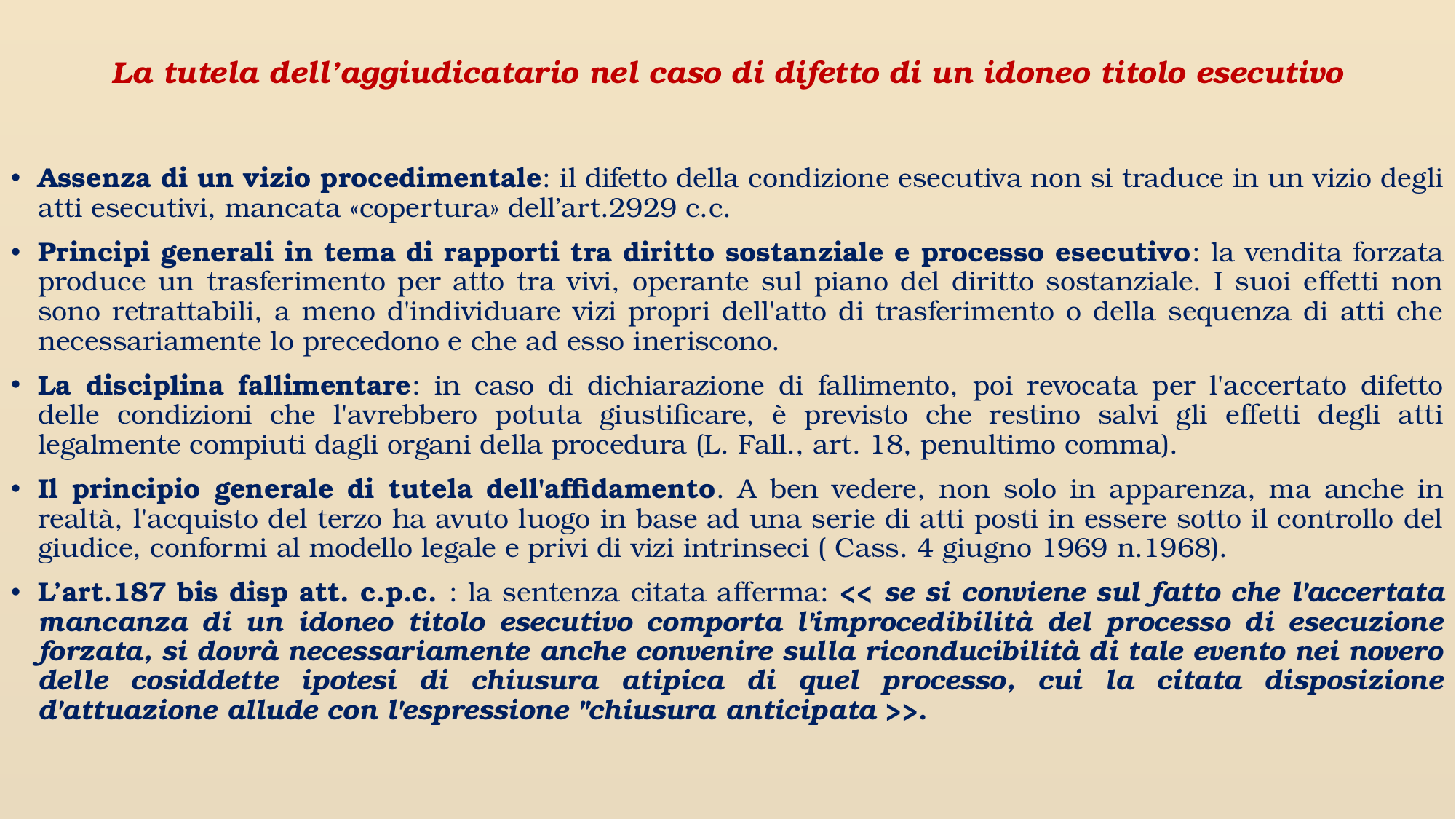

# La tutela dell’aggiudicatario nel caso di difetto di un idoneo titolo esecutivo

Assenza di un vizio procedimentale: il difetto della condizione esecutiva non si traduce in un vizio degli atti esecutivi, mancata «copertura» dell’art.2929 c.c.
Principi generali in tema di rapporti tra diritto sostanziale e processo esecutivo: la vendita forzata produce un trasferimento per atto tra vivi, operante sul piano del diritto sostanziale. I suoi effetti non sono retrattabili, a meno d'individuare vizi propri dell'atto di trasferimento o della sequenza di atti che necessariamente lo precedono e che ad esso ineriscono.
La disciplina fallimentare: in caso di dichiarazione di fallimento, poi revocata per l'accertato difetto delle condizioni che l'avrebbero potuta giustificare, è previsto che restino salvi gli effetti degli atti legalmente compiuti dagli organi della procedura (L. Fall., art. 18, penultimo comma).
Il principio generale di tutela dell'affidamento. A ben vedere, non solo in apparenza, ma anche in realtà, l'acquisto del terzo ha avuto luogo in base ad una serie di atti posti in essere sotto il controllo del giudice, conformi al modello legale e privi di vizi intrinseci ( Cass. 4 giugno 1969 n.1968).
L’art.187 bis disp att. c.p.c. : la sentenza citata afferma: << se si conviene sul fatto che l'accertata mancanza di un idoneo titolo esecutivo comporta l'improcedibilità del processo di esecuzione forzata, si dovrà necessariamente anche convenire sulla riconducibilità di tale evento nei novero delle cosiddette ipotesi di chiusura atipica di quel processo, cui la citata disposizione d'attuazione allude con l'espressione "chiusura anticipata >>.